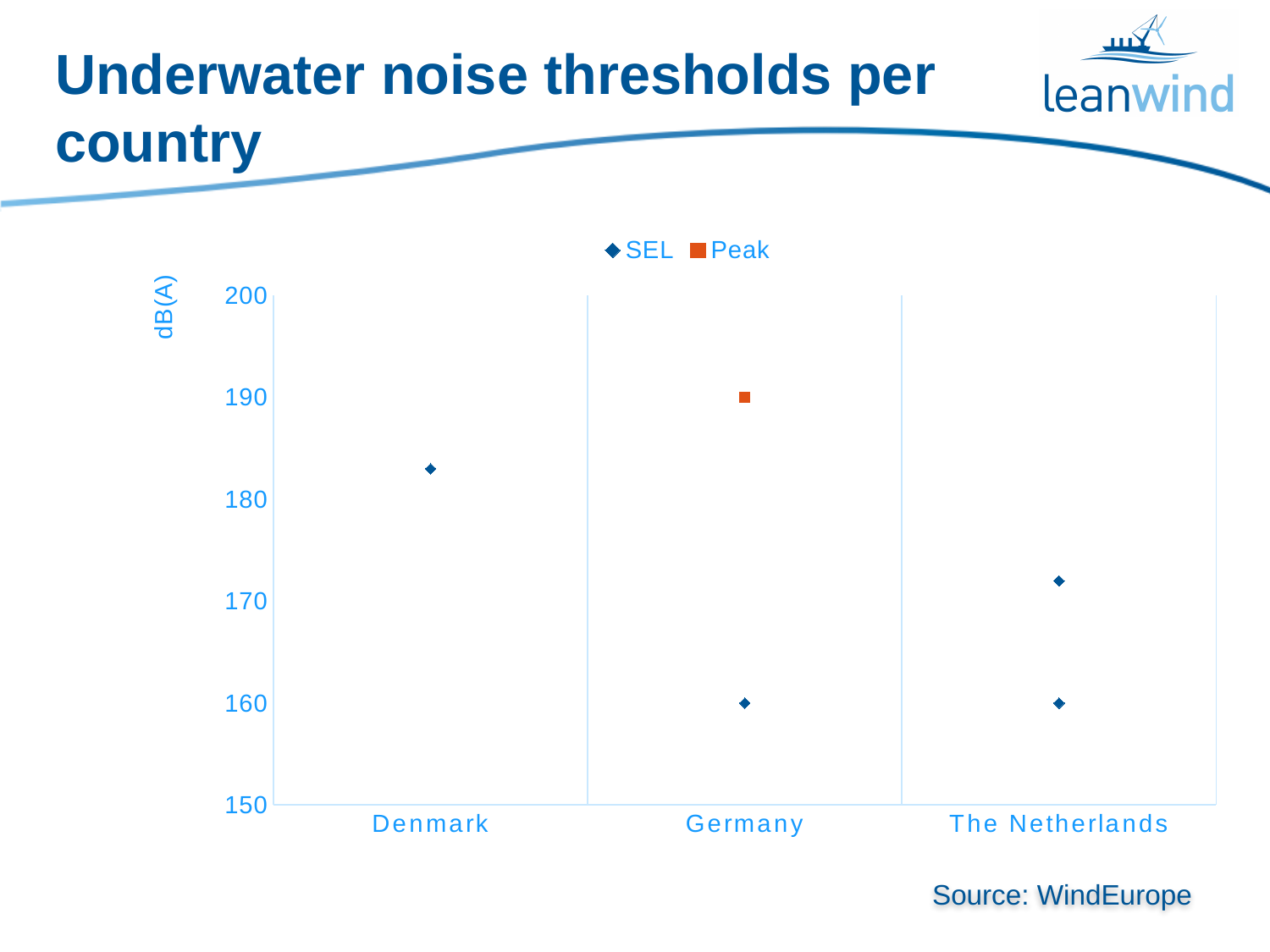

# Underwater noise thresholds per country

### Chart

| Category | SEL | Peak |
|---|---|---|
| Denmark | 183.0 | None |
| Germany | 160.0 | 190.0 |
| The Netherlands | 160.0 | 172.0 |
Source: WindEurope